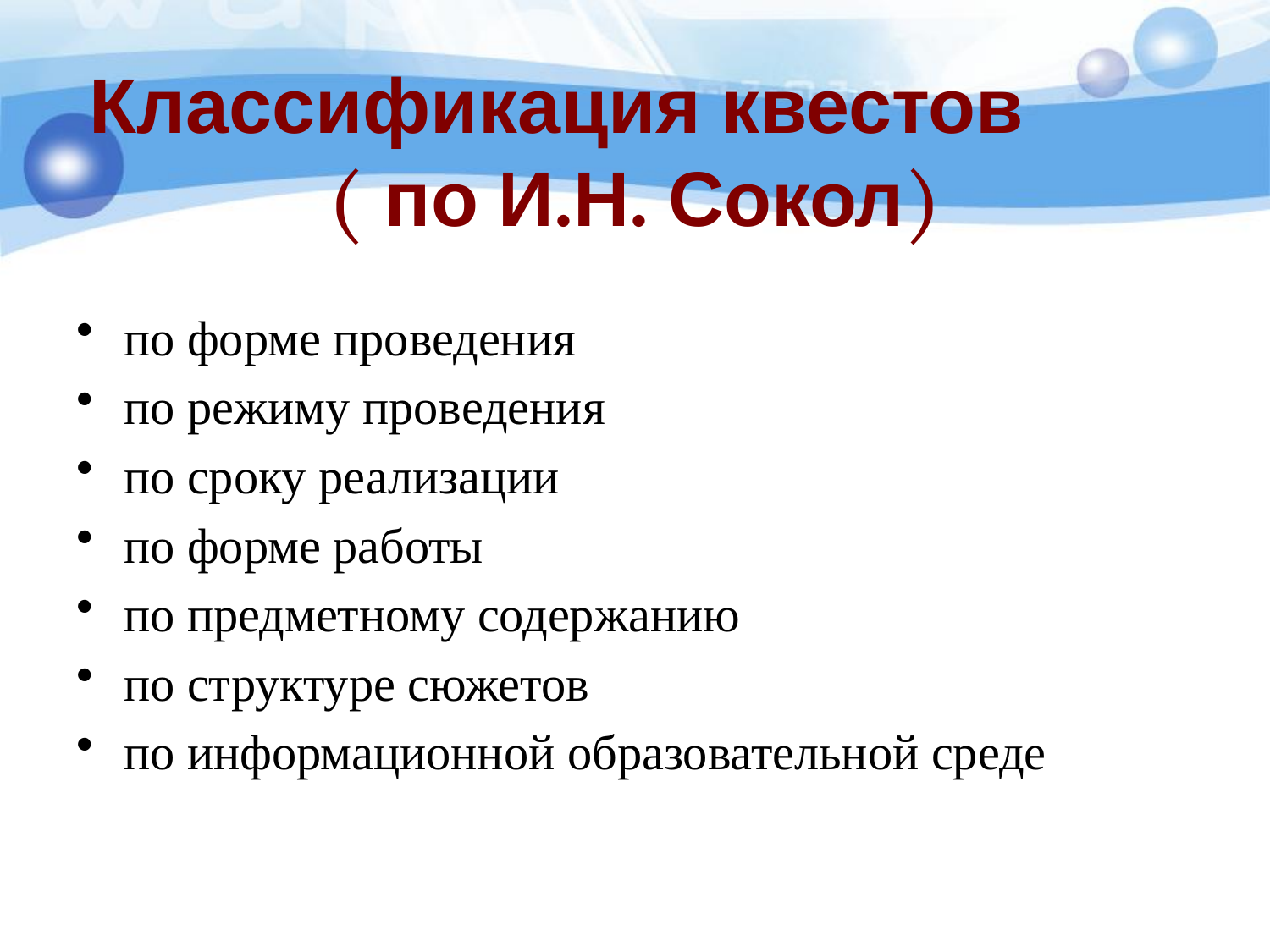

# Классификация квестов         ( по И.Н. Сокол)

по форме проведения
по режиму проведения
по сроку реализации
по форме работы
по предметному содержанию
по структуре сюжетов
по информационной образовательной среде